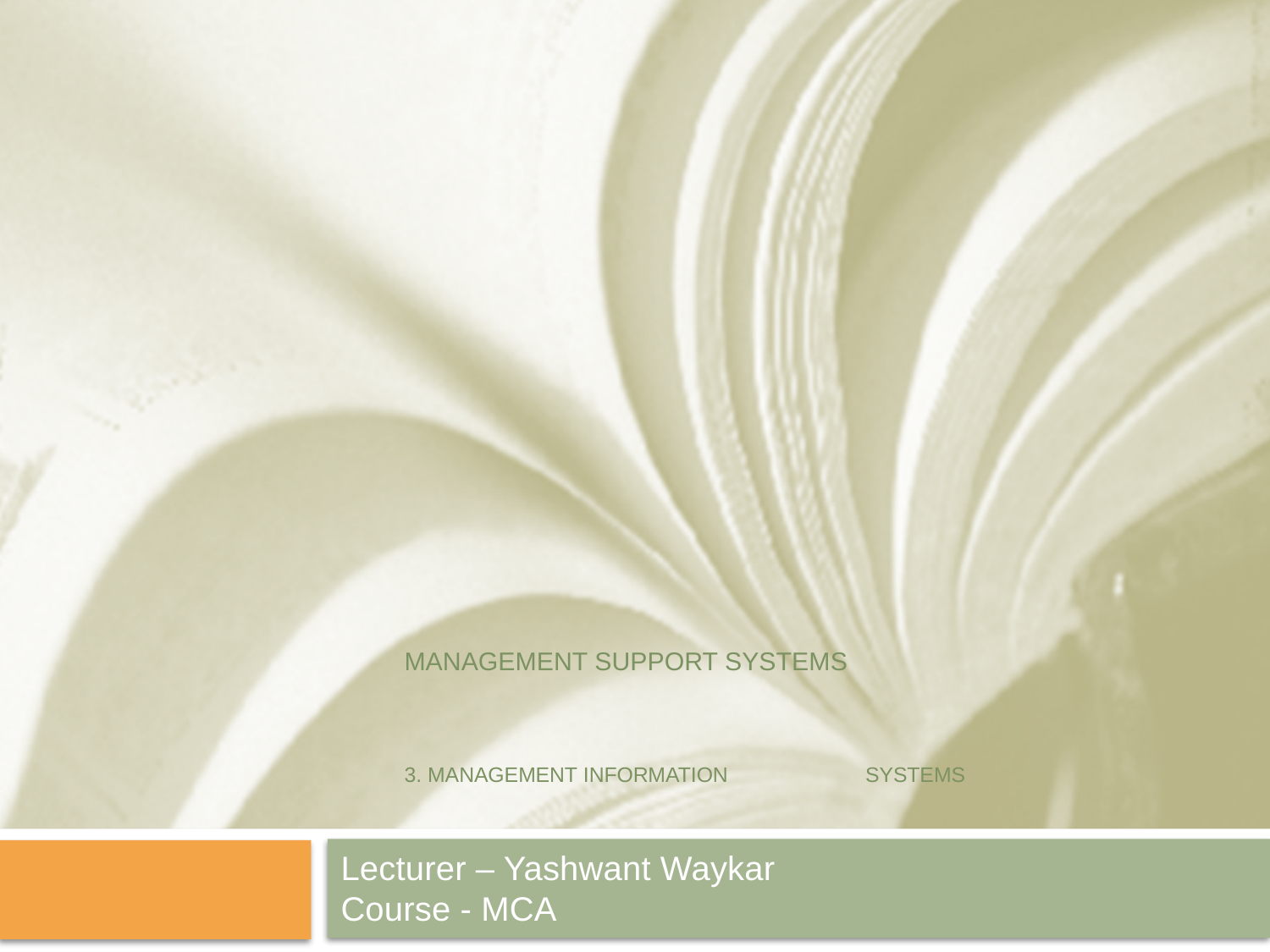

# MANAGEMENT SUPPORT SYSTEMS 3. Management Information                      	systems
Lecturer – Yashwant Waykar
Course - MCA